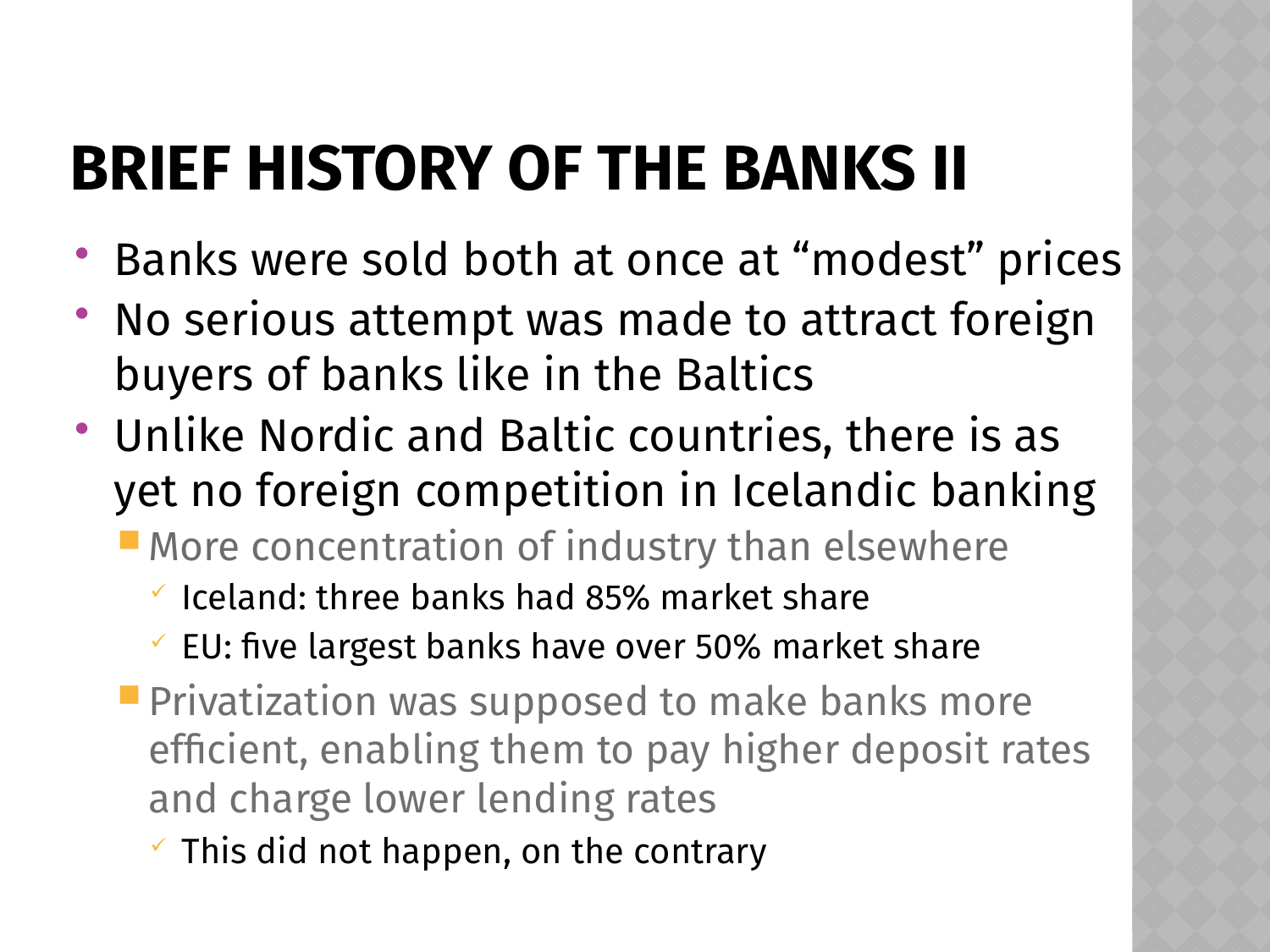

# Brief history of the banks ii
Banks were sold both at once at “modest” prices
No serious attempt was made to attract foreign buyers of banks like in the Baltics
Unlike Nordic and Baltic countries, there is as yet no foreign competition in Icelandic banking
More concentration of industry than elsewhere
Iceland: three banks had 85% market share
EU: five largest banks have over 50% market share
Privatization was supposed to make banks more efficient, enabling them to pay higher deposit rates and charge lower lending rates
This did not happen, on the contrary